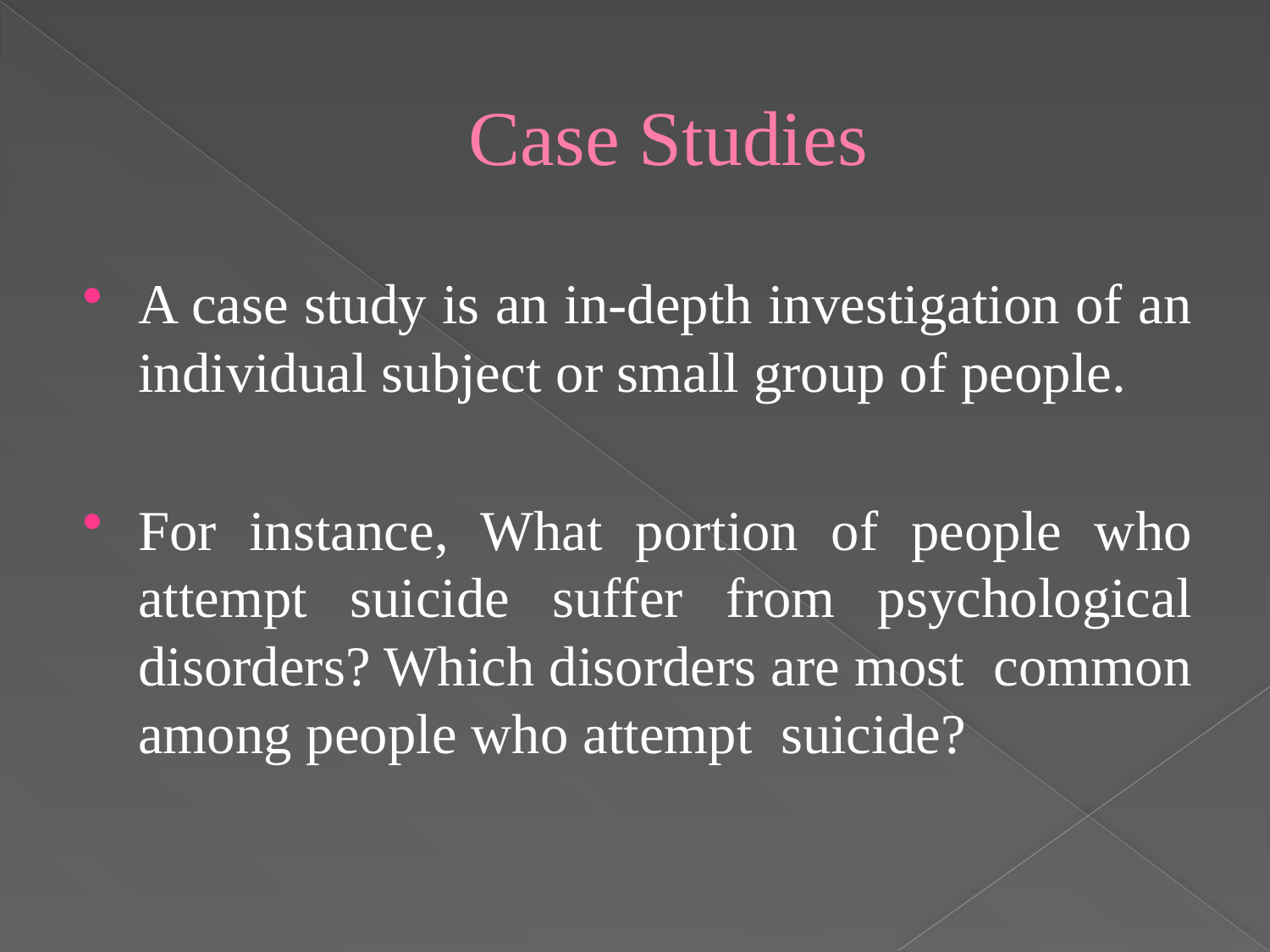

# Case Studies
A case study is an in-depth investigation of an individual subject or small group of people.

For instance, What portion of people who attempt suicide suffer from psychological disorders? Which disorders are most  common among people who attempt  suicide?